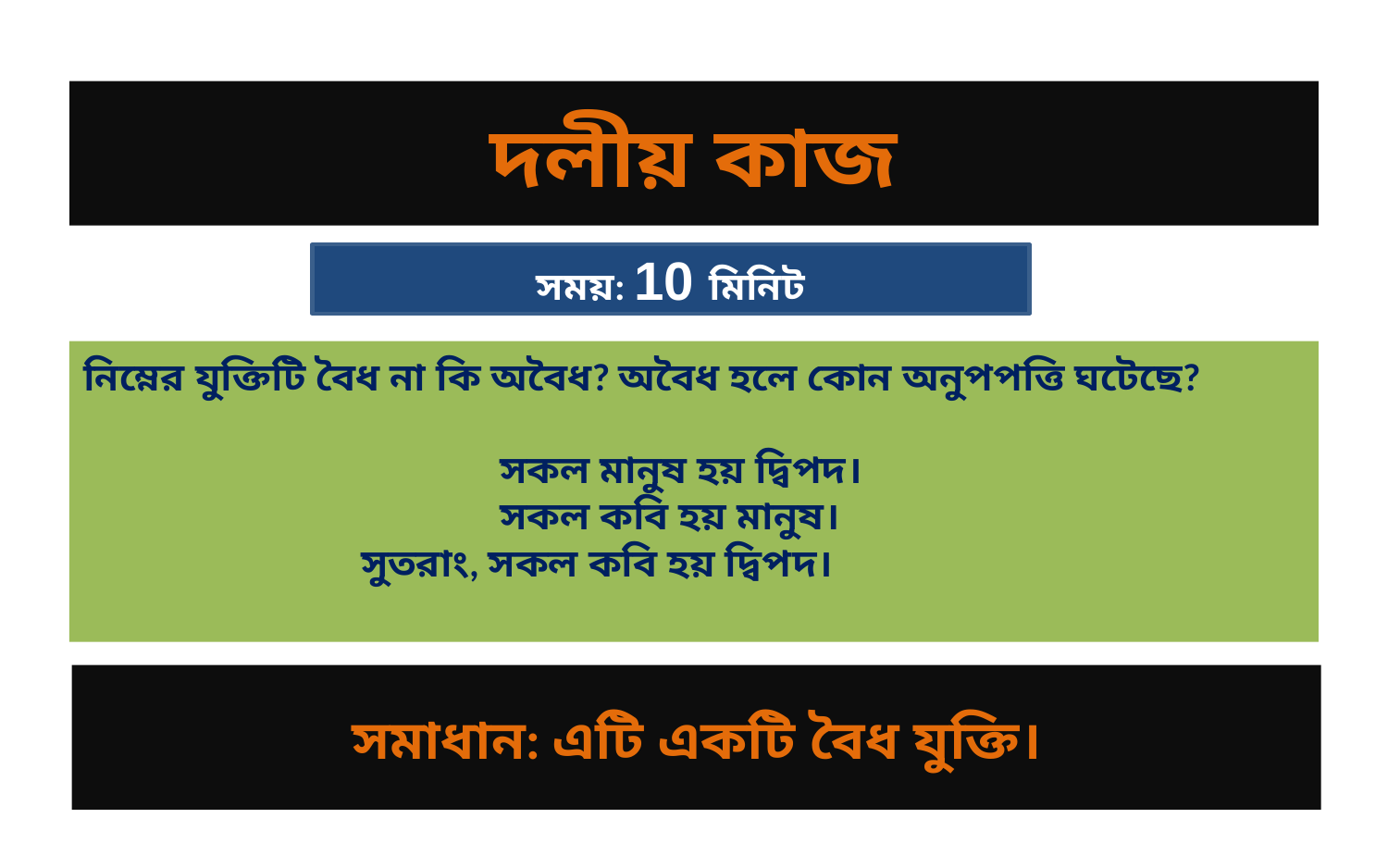

# দলীয় কাজ
সময়: 10 মিনিট
নিম্নের যুক্তিটি বৈধ না কি অবৈধ? অবৈধ হলে কোন অনুপপত্তি ঘটেছে?

			সকল মানুষ হয় দ্বিপদ।
			সকল কবি হয় মানুষ।
		সুতরাং, সকল কবি হয় দ্বিপদ।

সমাধান: এটি একটি বৈধ যুক্তি।